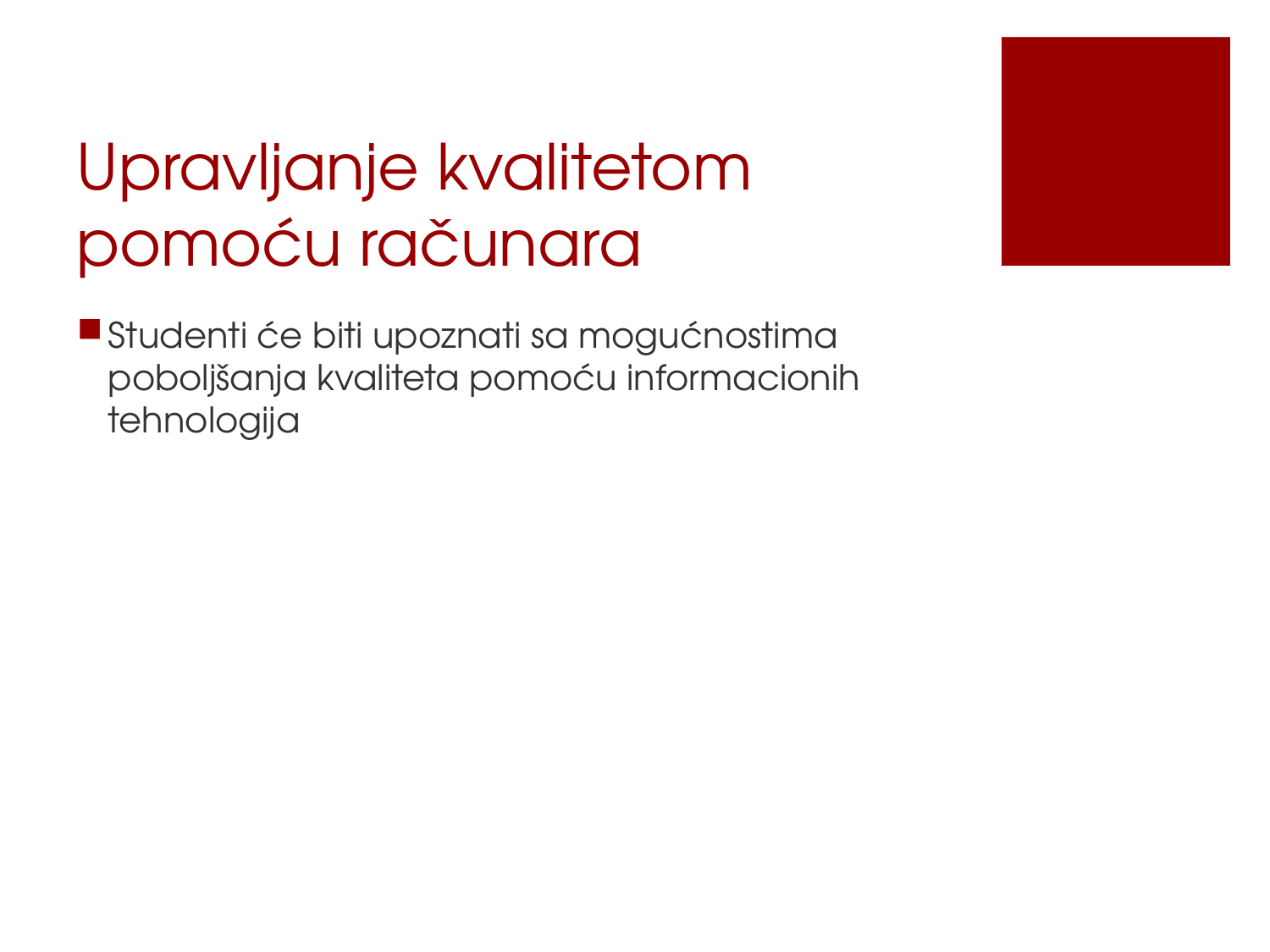

# Upravljanje kvalitetom pomoću računara
Studenti će biti upoznati sa mogućnostima poboljšanja kvaliteta pomoću informacionih tehnologija